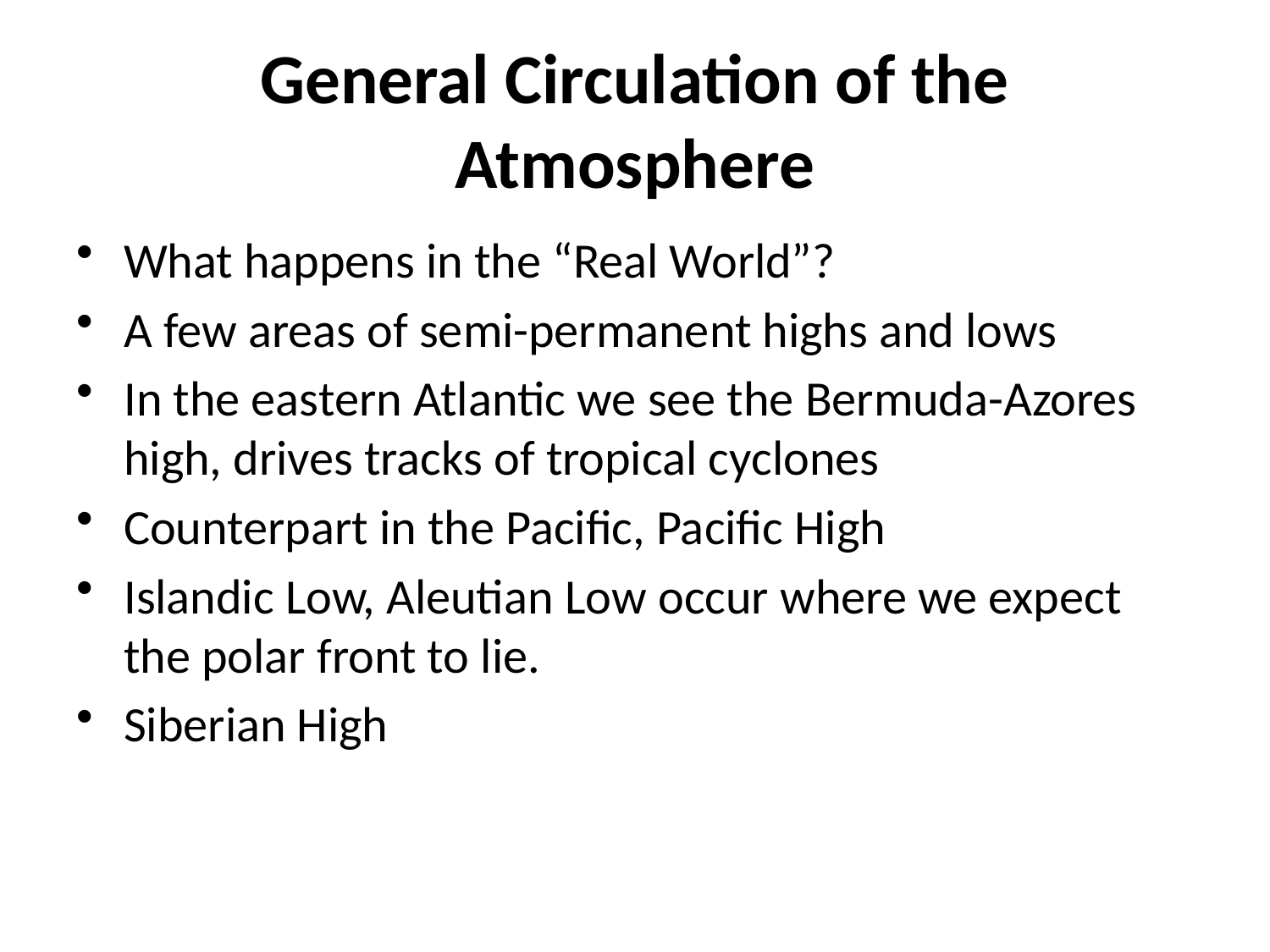

# General Circulation of the Atmosphere
What happens in the “Real World”?
A few areas of semi-permanent highs and lows
In the eastern Atlantic we see the Bermuda-Azores high, drives tracks of tropical cyclones
Counterpart in the Pacific, Pacific High
Islandic Low, Aleutian Low occur where we expect the polar front to lie.
Siberian High